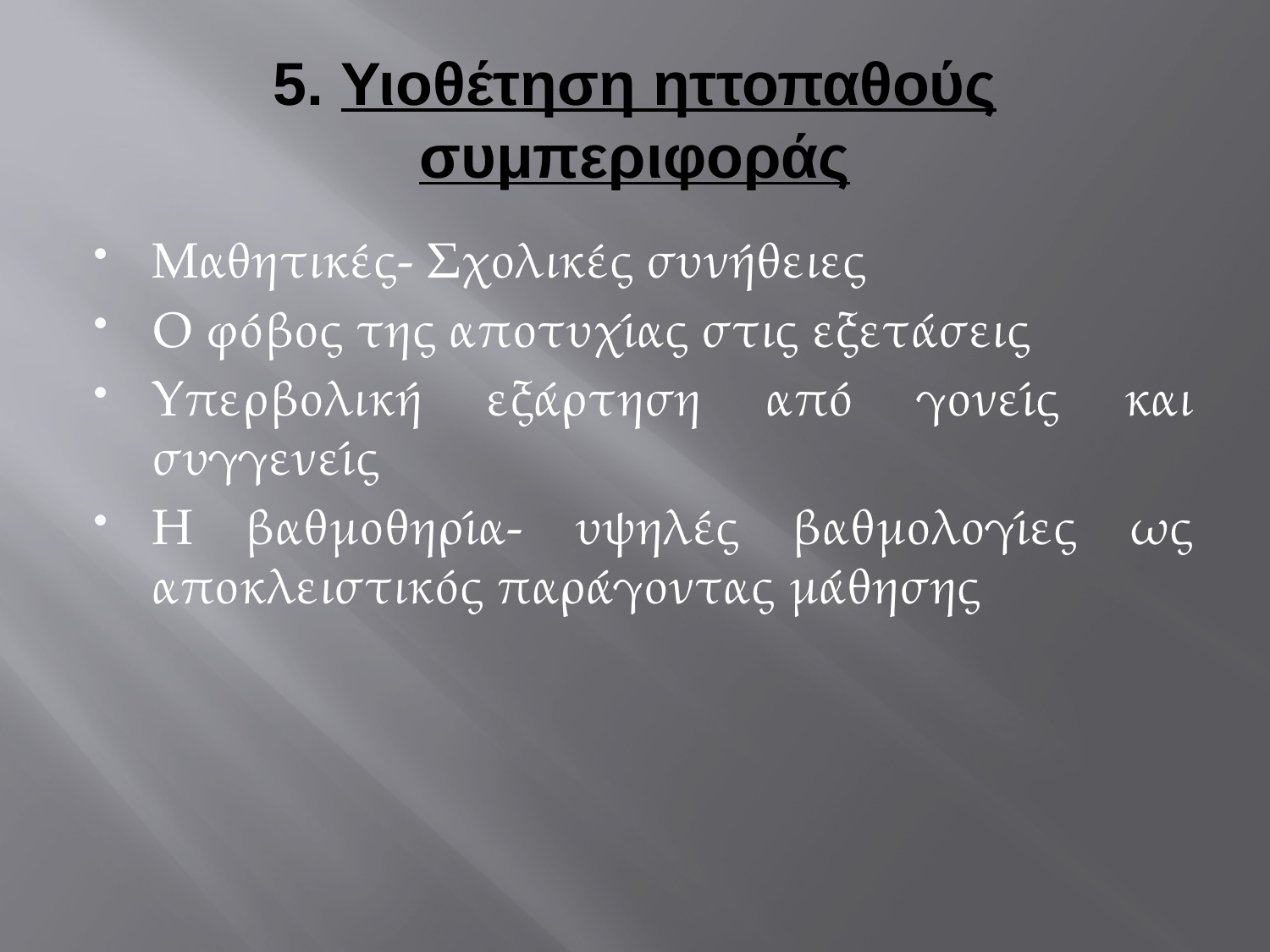

# 5. Υιοθέτηση ηττοπαθούς συμπεριφοράς
Μαθητικές- Σχολικές συνήθειες
Ο φόβος της αποτυχίας στις εξετάσεις
Υπερβολική εξάρτηση από γονείς και συγγενείς
Η βαθμοθηρία- υψηλές βαθμολογίες ως αποκλειστικός παράγοντας μάθησης